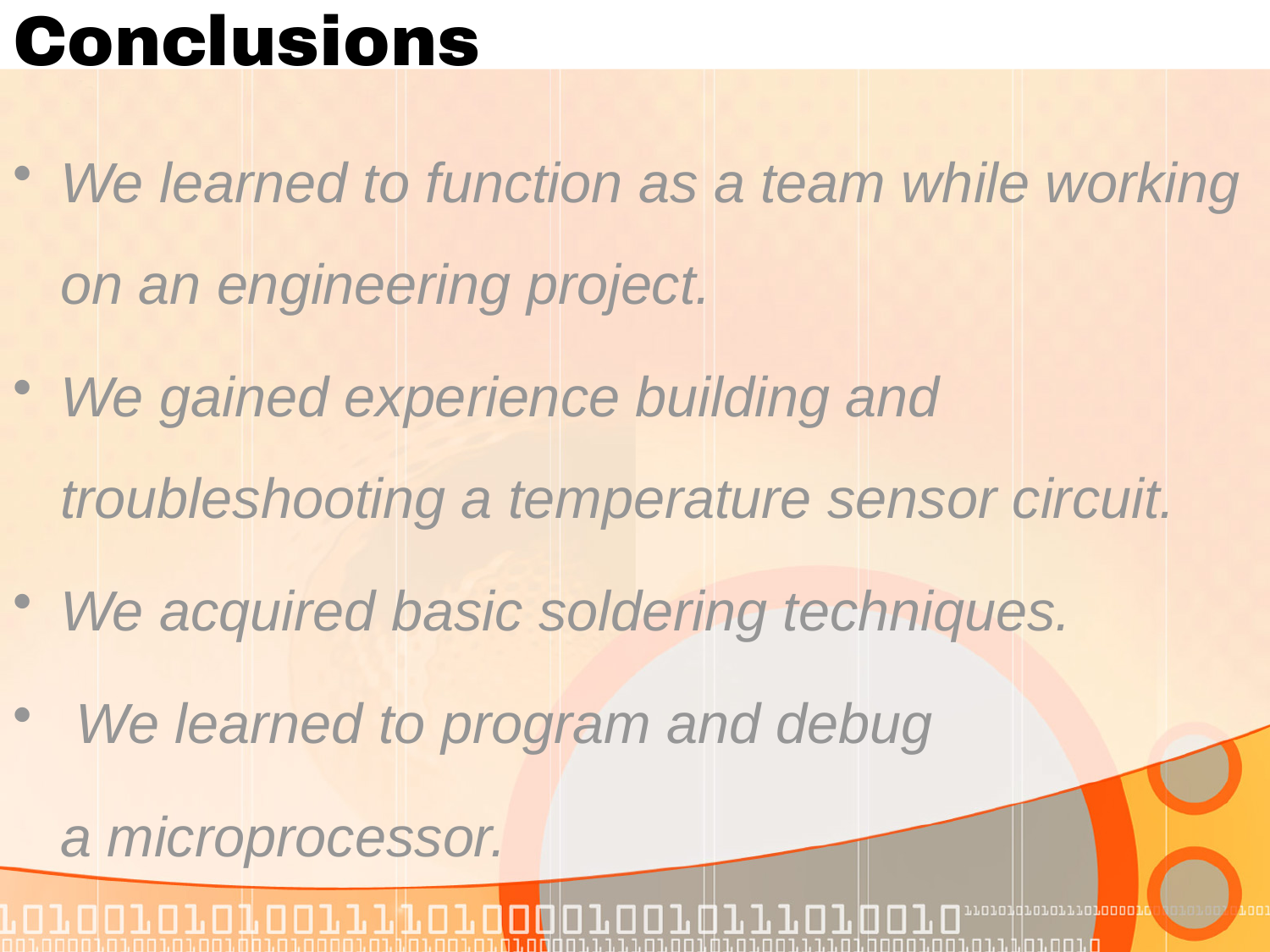

# Conclusions
We learned to function as a team while working on an engineering project.
We gained experience building and troubleshooting a temperature sensor circuit.
We acquired basic soldering techniques.
 We learned to program and debug
	a microprocessor.